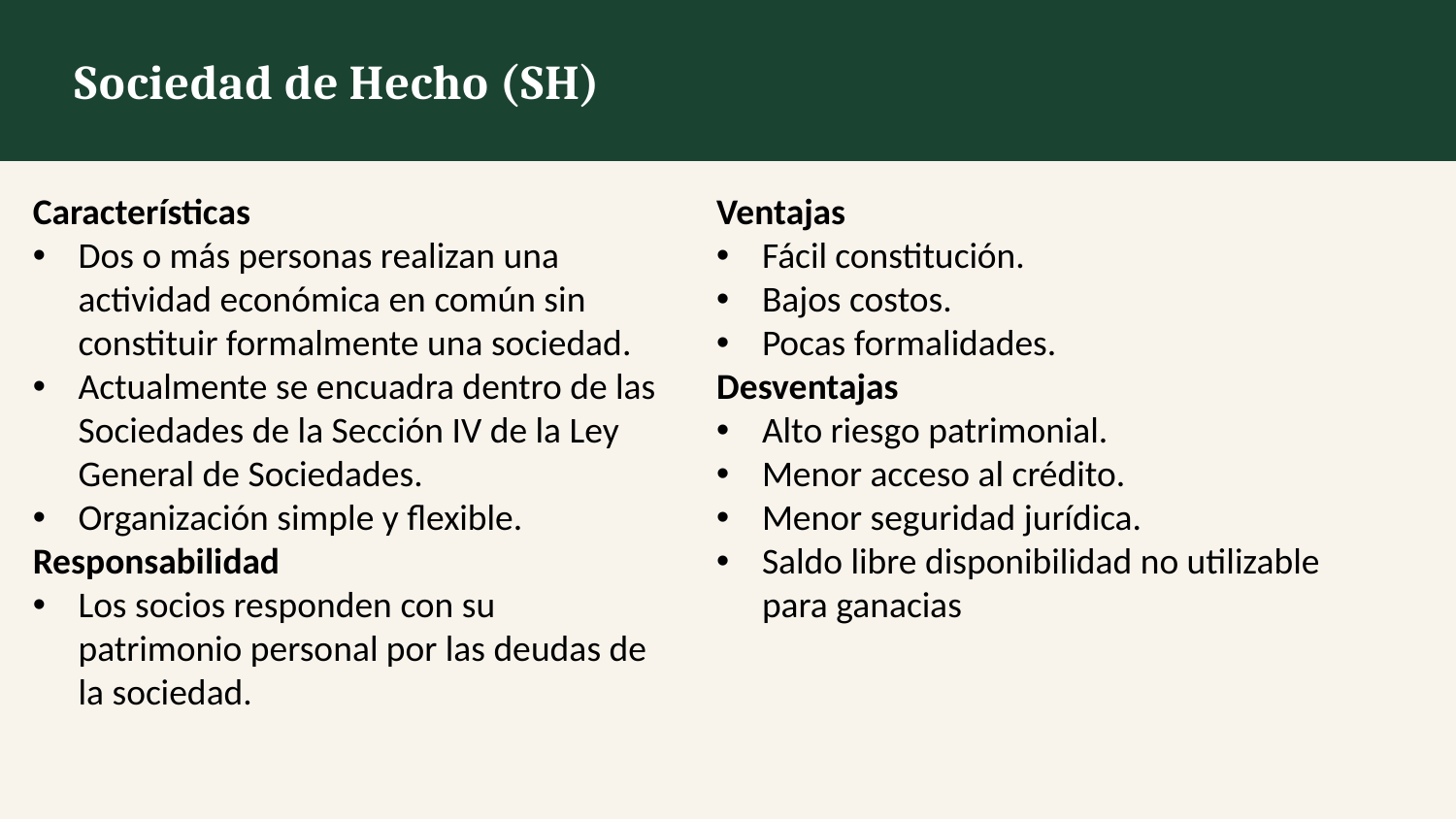

Sociedad de Hecho (SH)
Características
Dos o más personas realizan una actividad económica en común sin constituir formalmente una sociedad.
Actualmente se encuadra dentro de las Sociedades de la Sección IV de la Ley General de Sociedades.
Organización simple y flexible.
Responsabilidad
Los socios responden con su patrimonio personal por las deudas de la sociedad.

Ventajas
Fácil constitución.
Bajos costos.
Pocas formalidades.
Desventajas
Alto riesgo patrimonial.
Menor acceso al crédito.
Menor seguridad jurídica.
Saldo libre disponibilidad no utilizable para ganacias